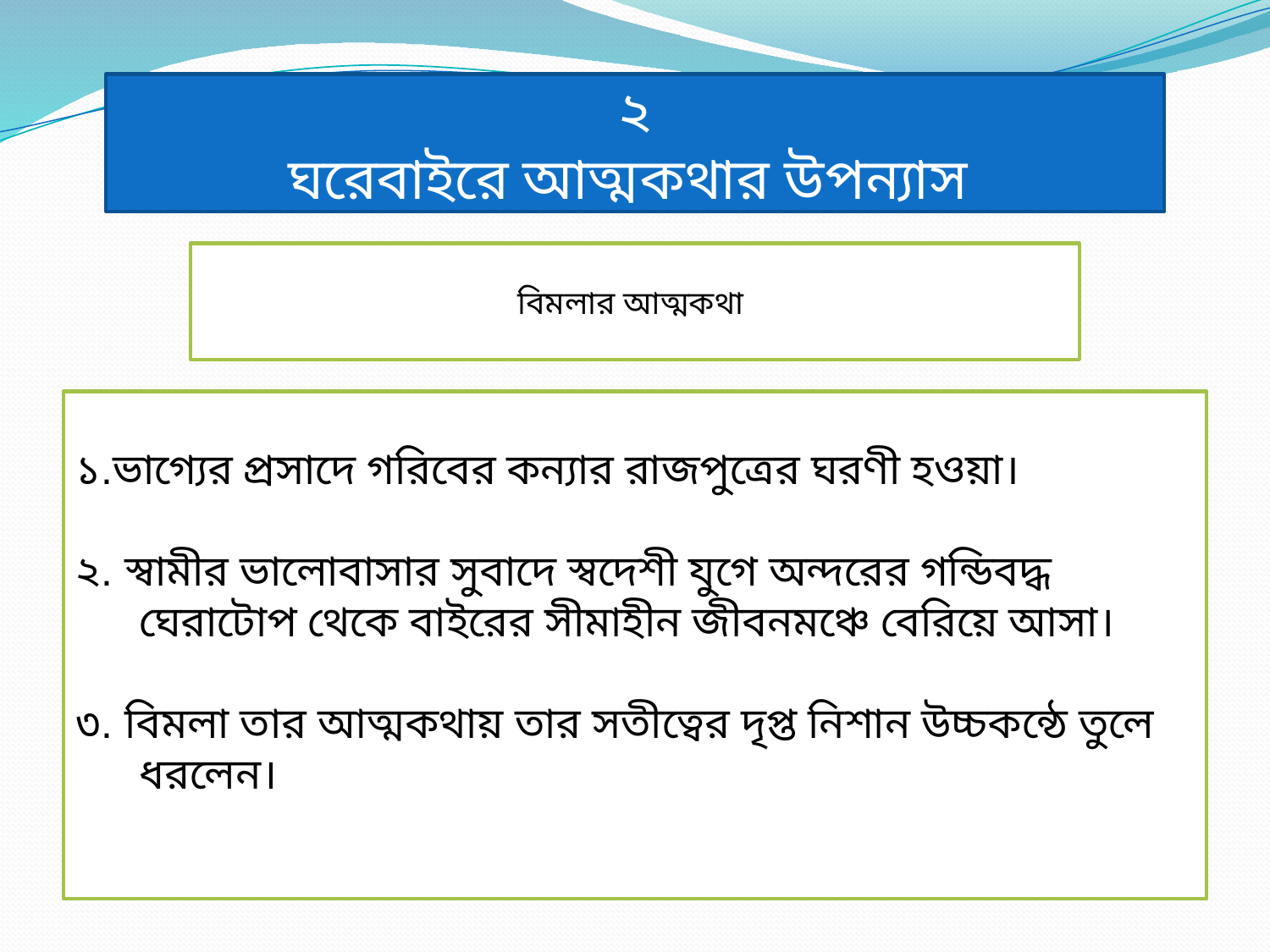

২
ঘরেবাইরে আত্মকথার উপন্যাস
বিমলার আত্মকথা
১.ভাগ্যের প্রসাদে গরিবের কন্যার রাজপুত্রের ঘরণী হওয়া।

২. স্বামীর ভালোবাসার সুবাদে স্বদেশী যুগে অন্দরের গন্ডিবদ্ধ ঘেরাটোপ থেকে বাইরের সীমাহীন জীবনমঞ্চে বেরিয়ে আসা।

৩. বিমলা তার আত্মকথায় তার সতীত্বের দৃপ্ত নিশান উচ্চকন্ঠে তুলে ধরলেন।